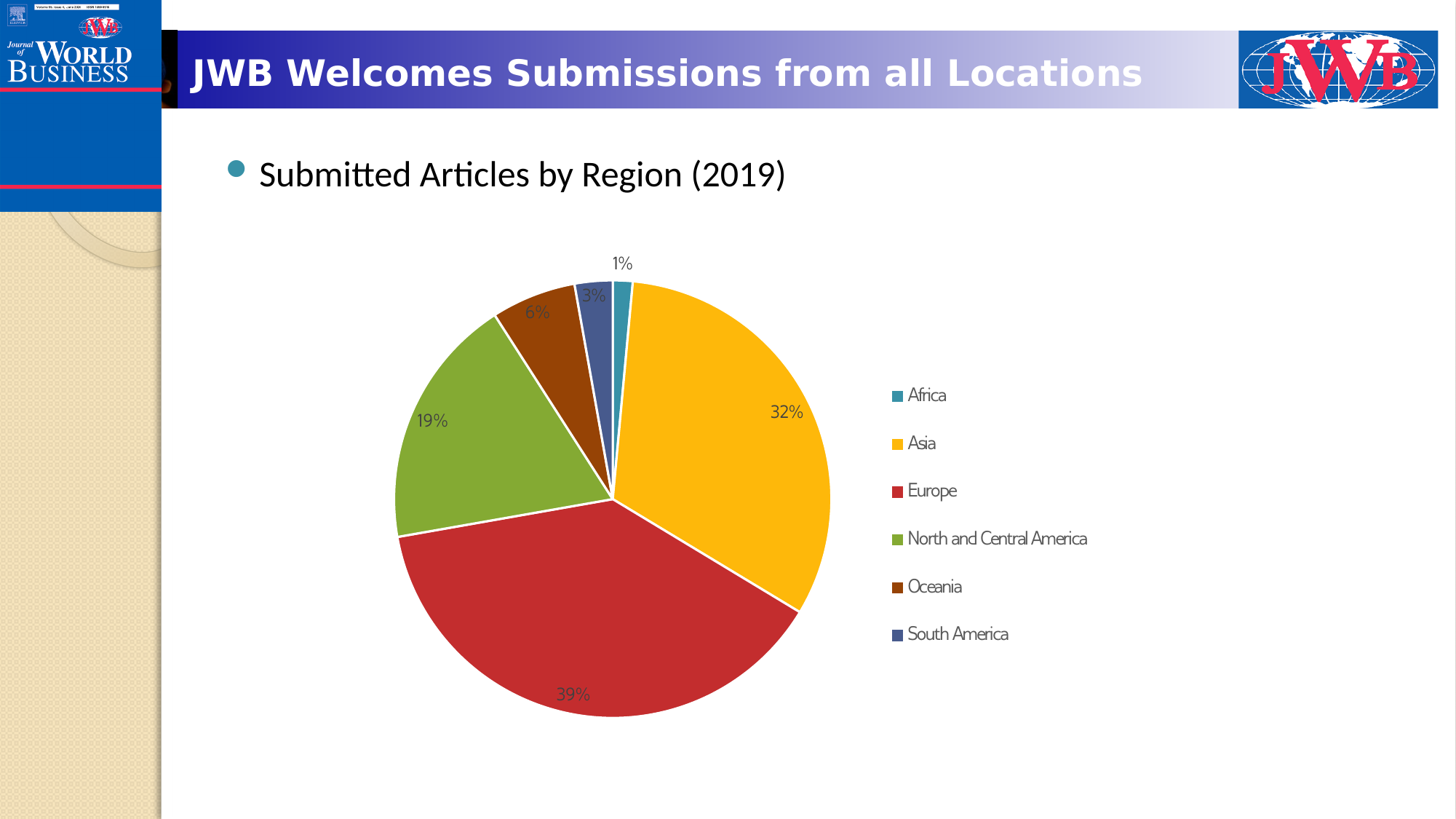

# JWB Welcomes Submissions from all Locations
Submitted Articles by Region (2019)

### Chart

| Category |  |
|---|---|
| Africa | 11.0 |
| Asia | 241.0 |
| Europe | 289.0 |
| North and Central America | 140.0 |
| Oceania | 47.0 |
| South America | 21.0 |